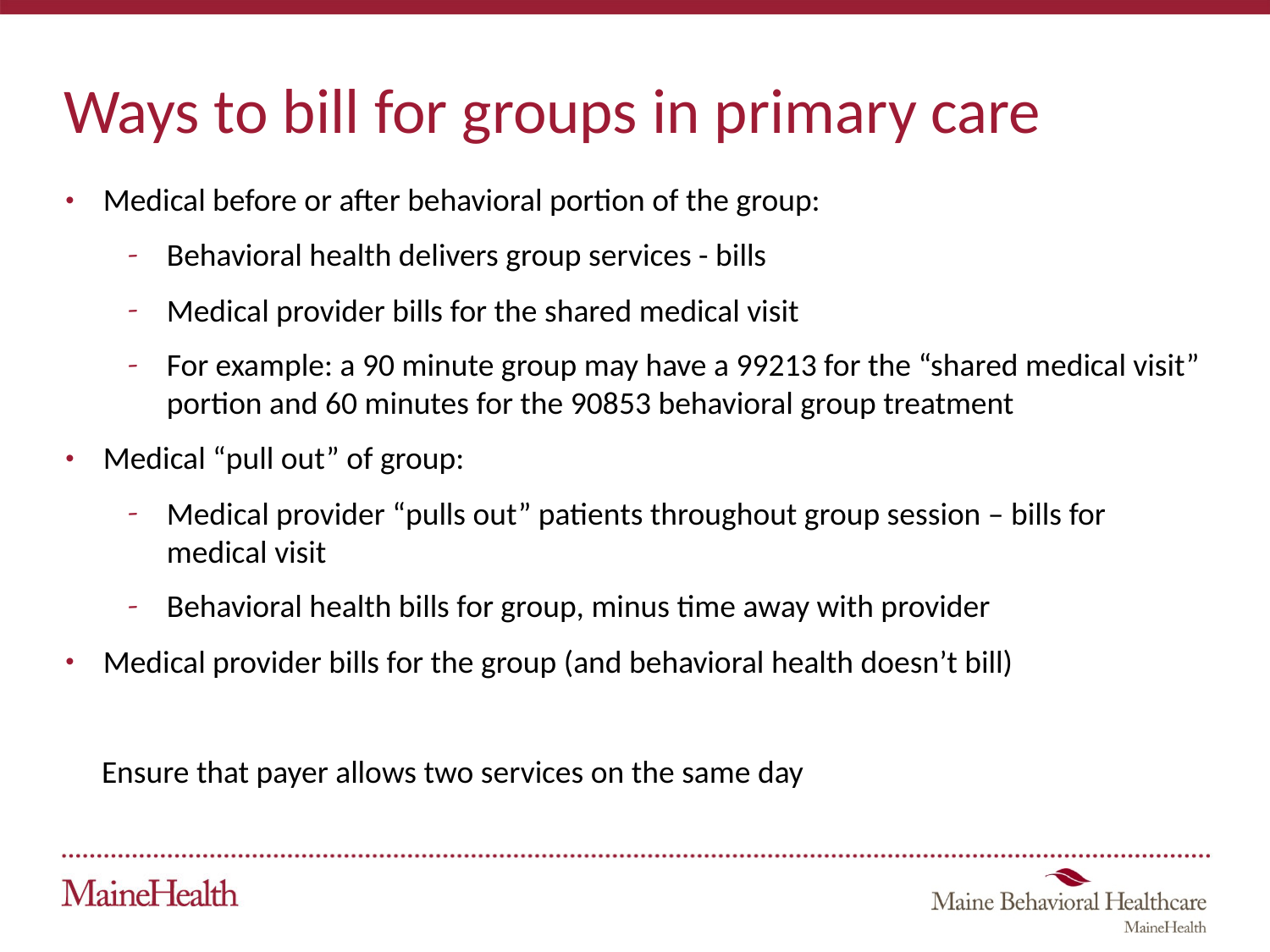

# Ways to bill for groups in primary care
Medical before or after behavioral portion of the group:
Behavioral health delivers group services - bills
Medical provider bills for the shared medical visit
For example: a 90 minute group may have a 99213 for the “shared medical visit” portion and 60 minutes for the 90853 behavioral group treatment
Medical “pull out” of group:
Medical provider “pulls out” patients throughout group session – bills for medical visit
Behavioral health bills for group, minus time away with provider
Medical provider bills for the group (and behavioral health doesn’t bill)

Ensure that payer allows two services on the same day